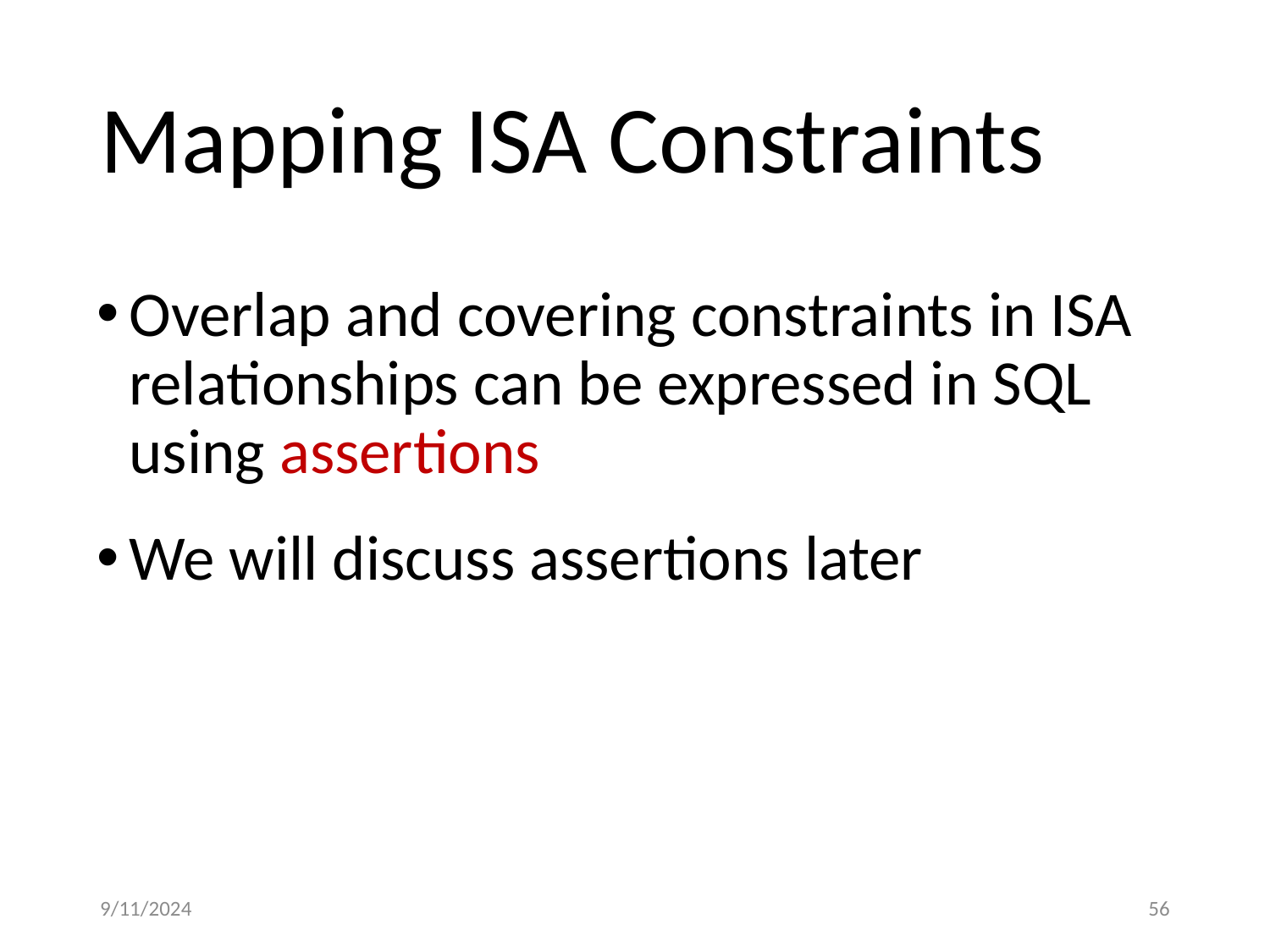

# Mapping ISA Constraints
Overlap and covering constraints in ISA relationships can be expressed in SQL using assertions
We will discuss assertions later
9/11/2024
56